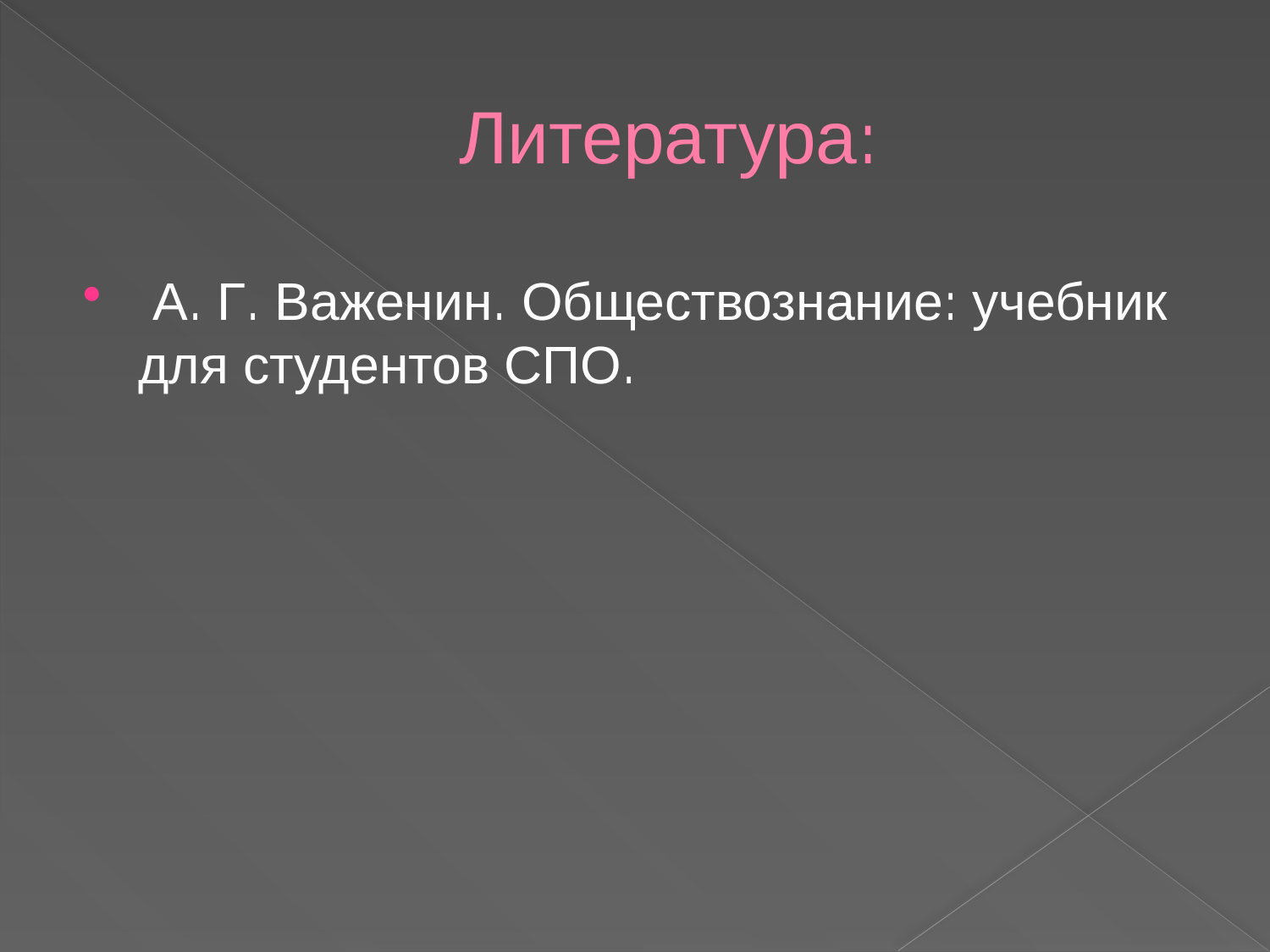

# Литература:
 А. Г. Важенин. Обществознание: учебник для студентов СПО.